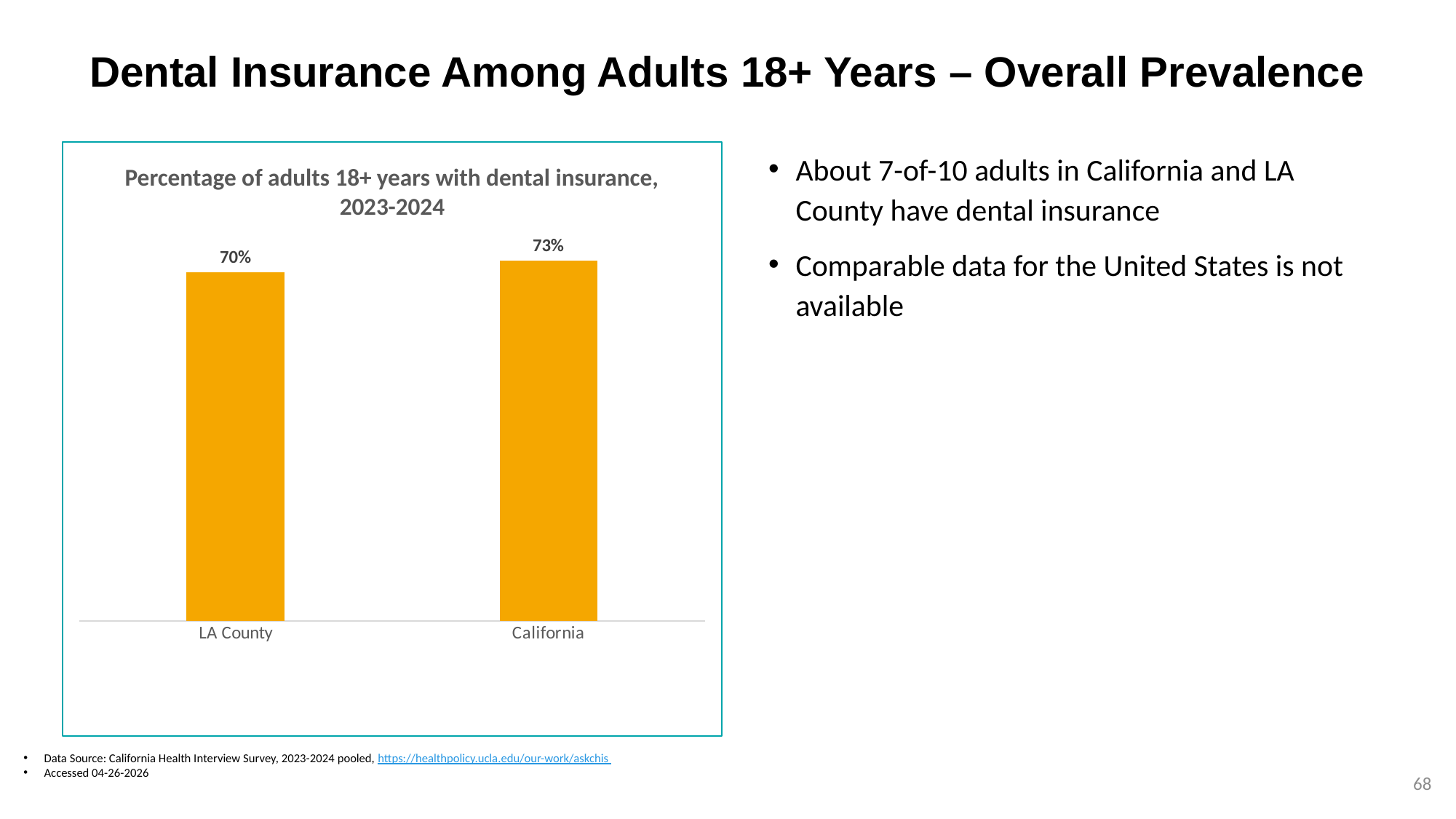

# Dental Insurance Among Adults 18+ Years – Overall Prevalence

### Chart

| Category | LA County |
|---|---|
| LA County | 0.702 |
| California | 0.726 |
About 7-of-10 adults in California and LA County have dental insurance
Comparable data for the United States is not available
Percentage of adults 18+ years with dental insurance,
2023-2024
Data Source: California Health Interview Survey, 2023-2024 pooled, https://healthpolicy.ucla.edu/our-work/askchis
Accessed 04-26-2026
68